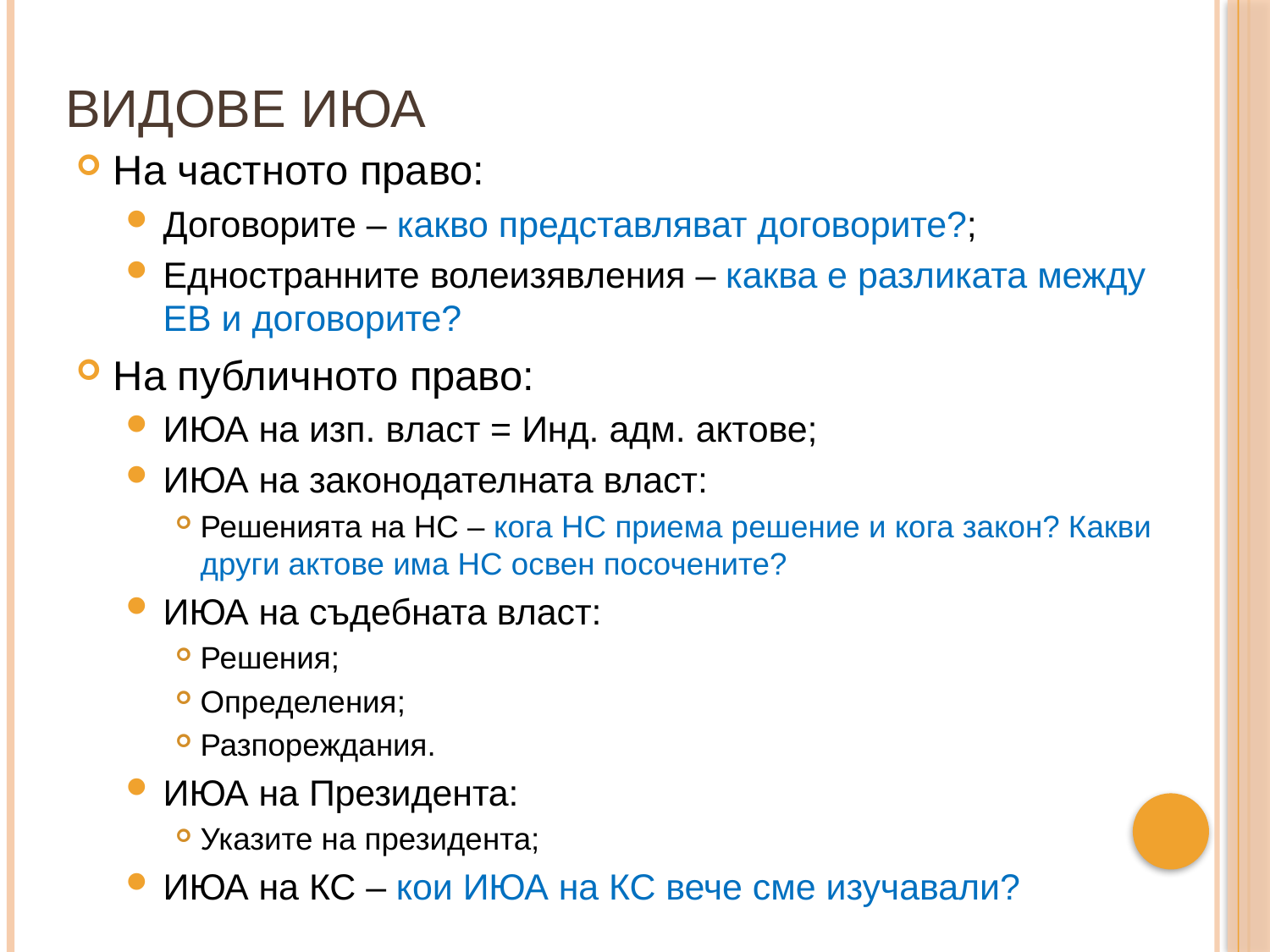

# Видове ИЮА
На частното право:
Договорите – какво представляват договорите?;
Едностранните волеизявления – каква е разликата между ЕВ и договорите?
На публичното право:
ИЮА на изп. власт = Инд. адм. актове;
ИЮА на законодателната власт:
Решенията на НС – кога НС приема решение и кога закон? Какви други актове има НС освен посочените?
ИЮА на съдебната власт:
Решения;
Определения;
Разпореждания.
ИЮА на Президента:
Указите на президента;
ИЮА на КС – кои ИЮА на КС вече сме изучавали?